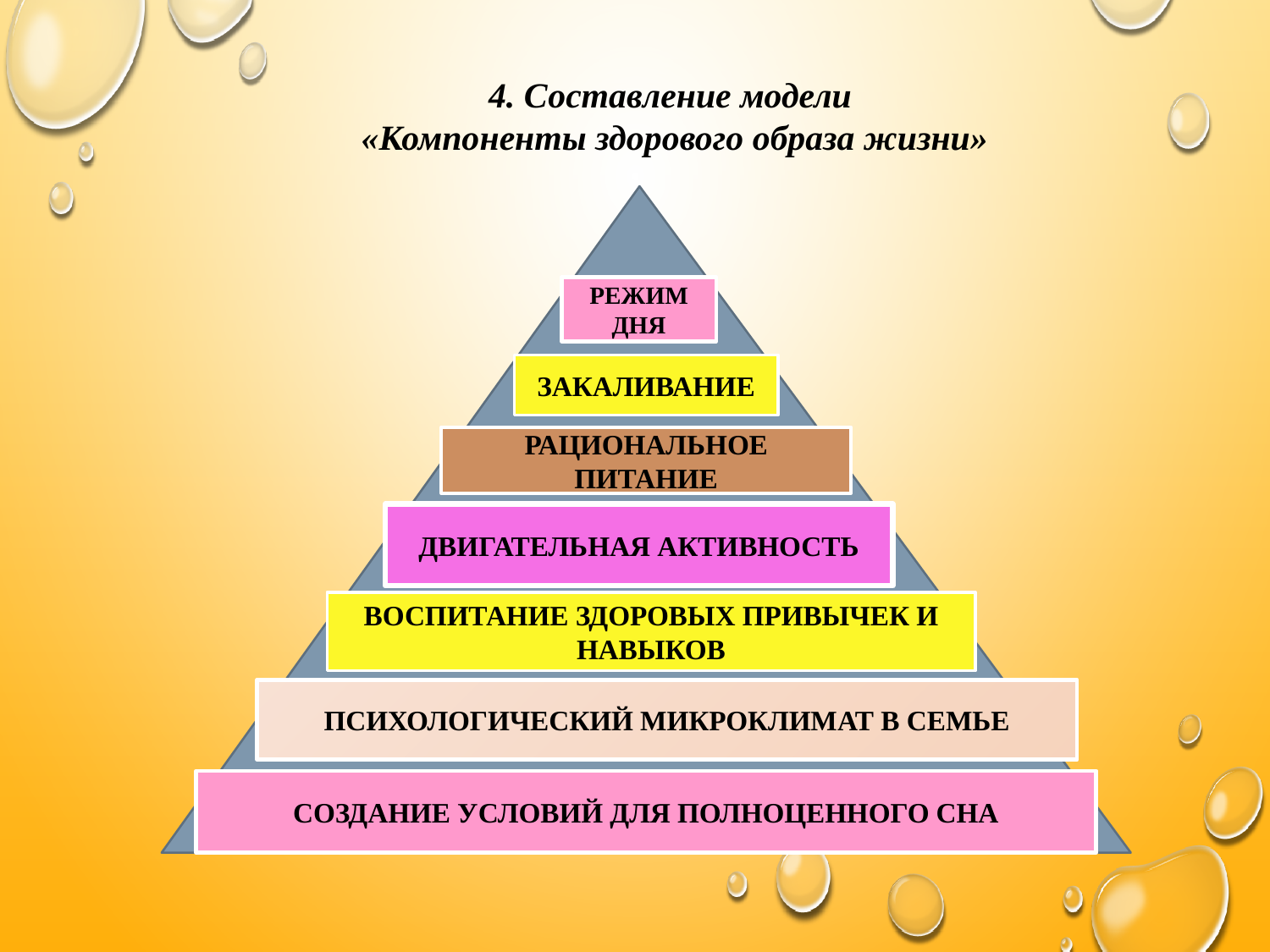

4. Составление модели
 «Компоненты здорового образа жизни»

РЕЖИМ ДНЯ
ЗАКАЛИВАНИЕ
РАЦИОНАЛЬНОЕ ПИТАНИЕ
ДВИГАТЕЛЬНАЯ АКТИВНОСТЬ
ВОСПИТАНИЕ ЗДОРОВЫХ ПРИВЫЧЕК И НАВЫКОВ
ПСИХОЛОГИЧЕСКИЙ МИКРОКЛИМАТ В СЕМЬЕ
СОЗДАНИЕ УСЛОВИЙ ДЛЯ ПОЛНОЦЕННОГО СНА